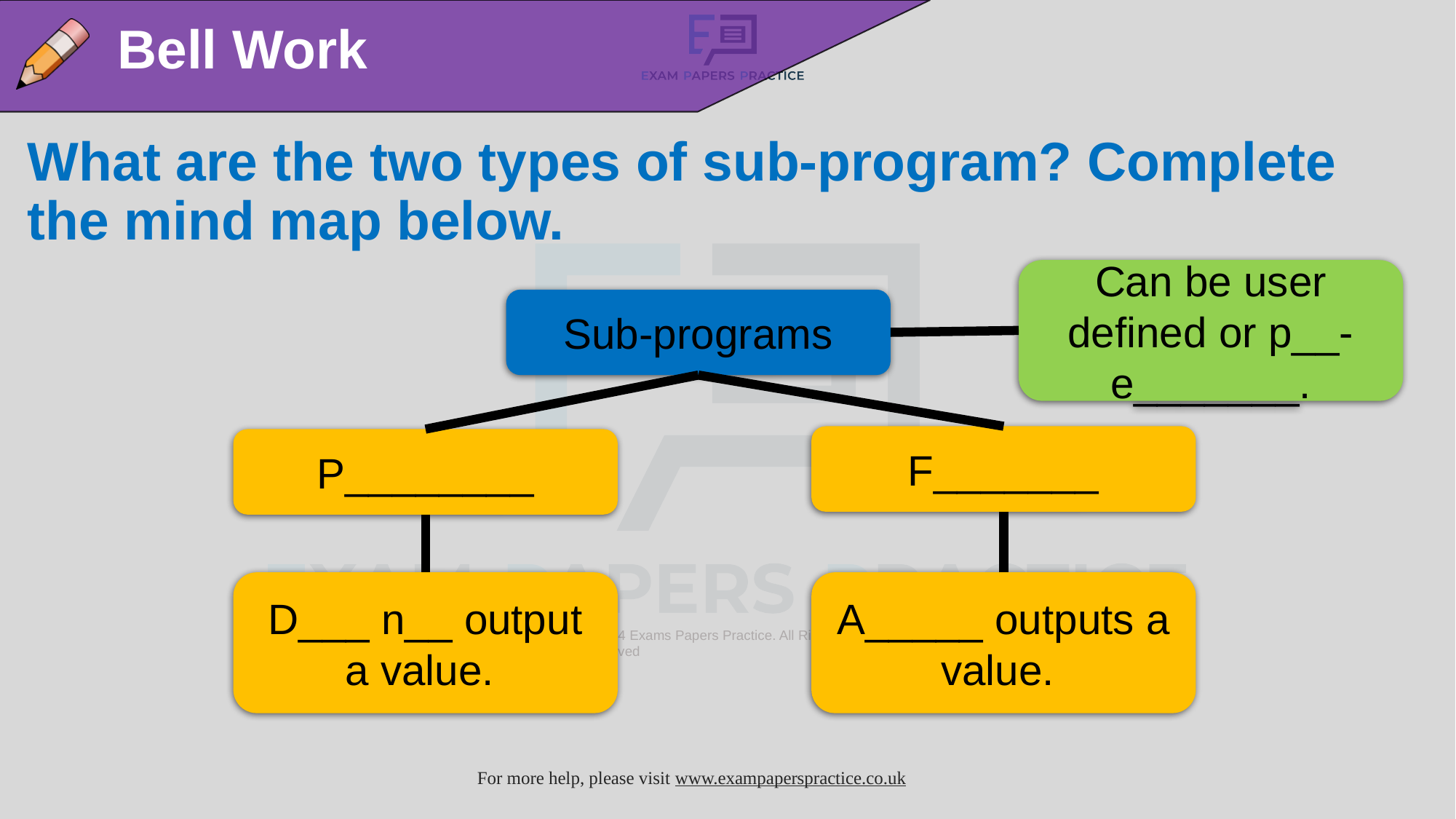

Bell Work

What are the two types of sub-program? Complete the mind map below.
Can be user defined or p__-e_______.
Sub-programs
F_______
P________
D___ n__ output a value.
A_____ outputs a value.